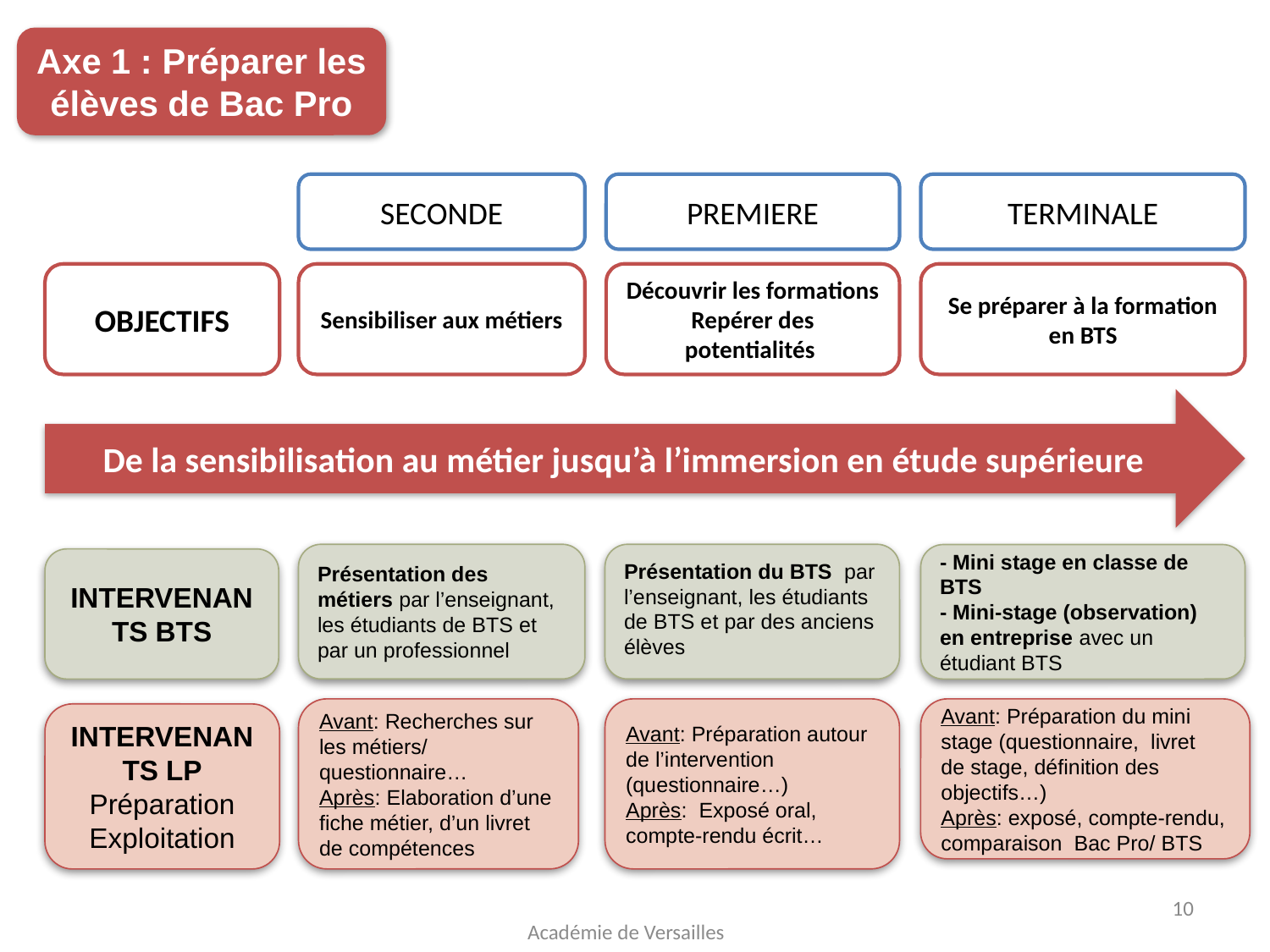

De la sensibilisation au métier jusqu’à l’immersion en étude supérieure
Axe 1 : Préparer les élèves de Bac Pro
SECONDE
PREMIERE
TERMINALE
OBJECTIFS
Découvrir les formations
Repérer des potentialités
Se préparer à la formation en BTS
Sensibiliser aux métiers
Présentation des métiers par l’enseignant,  les étudiants de BTS et par un professionnel
Présentation du BTS  par l’enseignant, les étudiants de BTS et par des anciens élèves
- Mini stage en classe de BTS
- Mini-stage (observation) en entreprise avec un étudiant BTS
INTERVENANTS BTS
Avant: Préparation autour de l’intervention (questionnaire…)
Après:  Exposé oral, compte-rendu écrit…
Avant: Recherches sur les métiers/ questionnaire…
Après: Elaboration d’une fiche métier, d’un livret de compétences
Avant: Préparation du mini stage (questionnaire,  livret  de stage, définition des objectifs…)
Après: exposé, compte-rendu, comparaison  Bac Pro/ BTS
INTERVENANTS LP
Préparation
Exploitation
10
Académie de Versailles